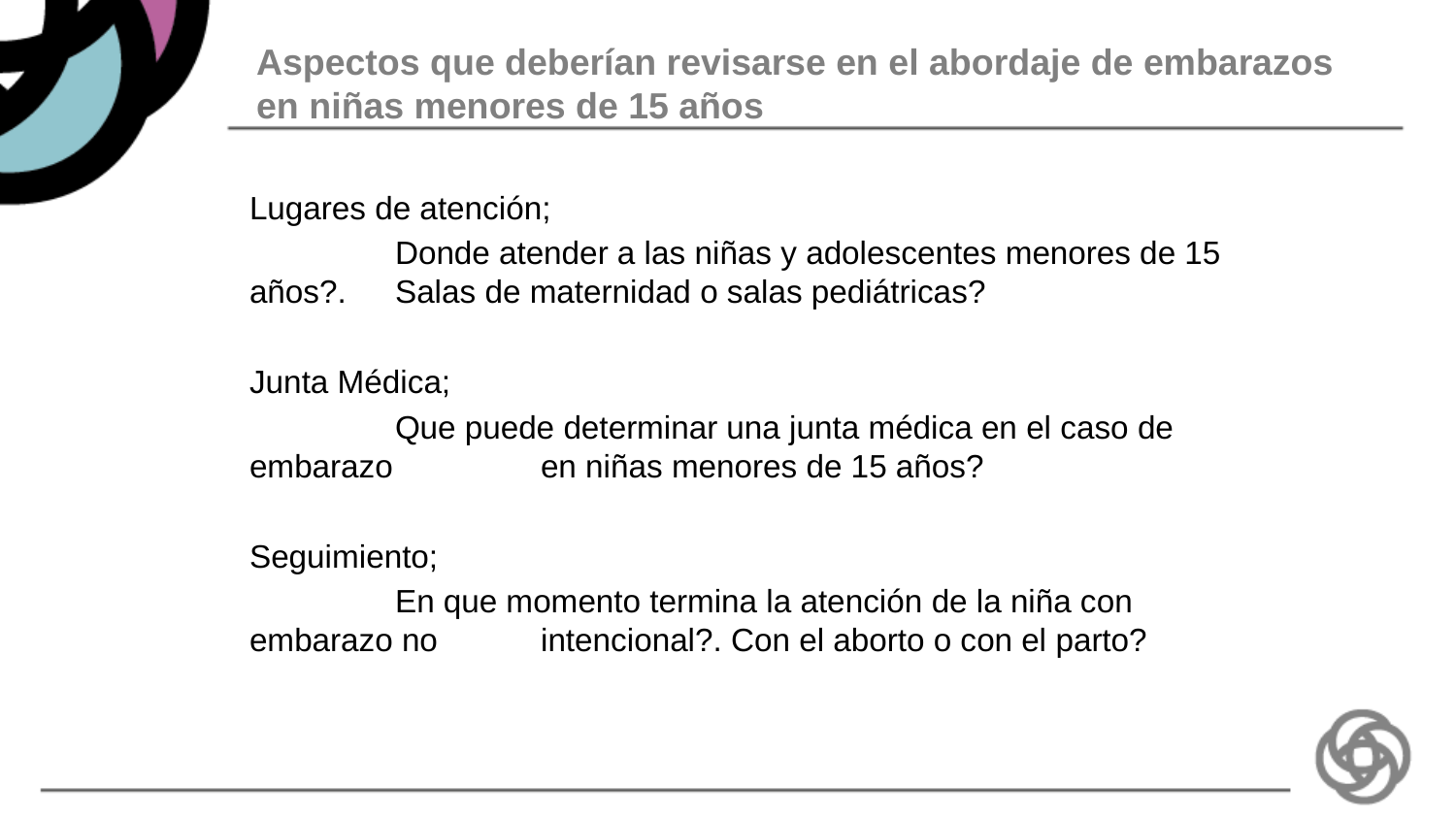

# Aspectos que deberían revisarse en el abordaje de embarazos en niñas menores de 15 años
Lugares de atención;
	Donde atender a las niñas y adolescentes menores de 15 años?. 	Salas de maternidad o salas pediátricas?

Junta Médica;
	Que puede determinar una junta médica en el caso de embarazo 	en niñas menores de 15 años?

Seguimiento;
	En que momento termina la atención de la niña con embarazo no 	intencional?. Con el aborto o con el parto?